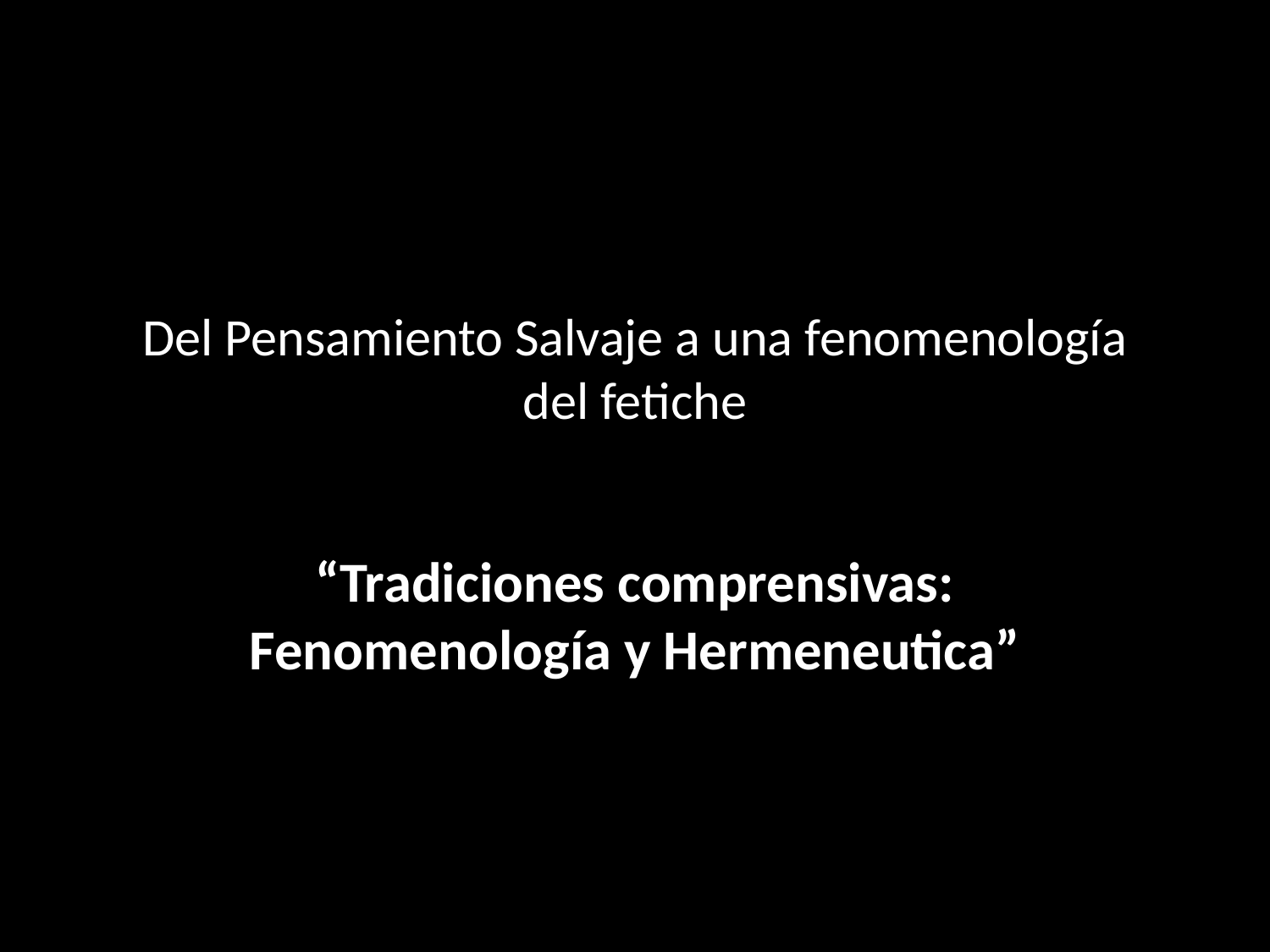

# Del Pensamiento Salvaje a una fenomenología del fetiche
“Tradiciones comprensivas: Fenomenología y Hermeneutica”